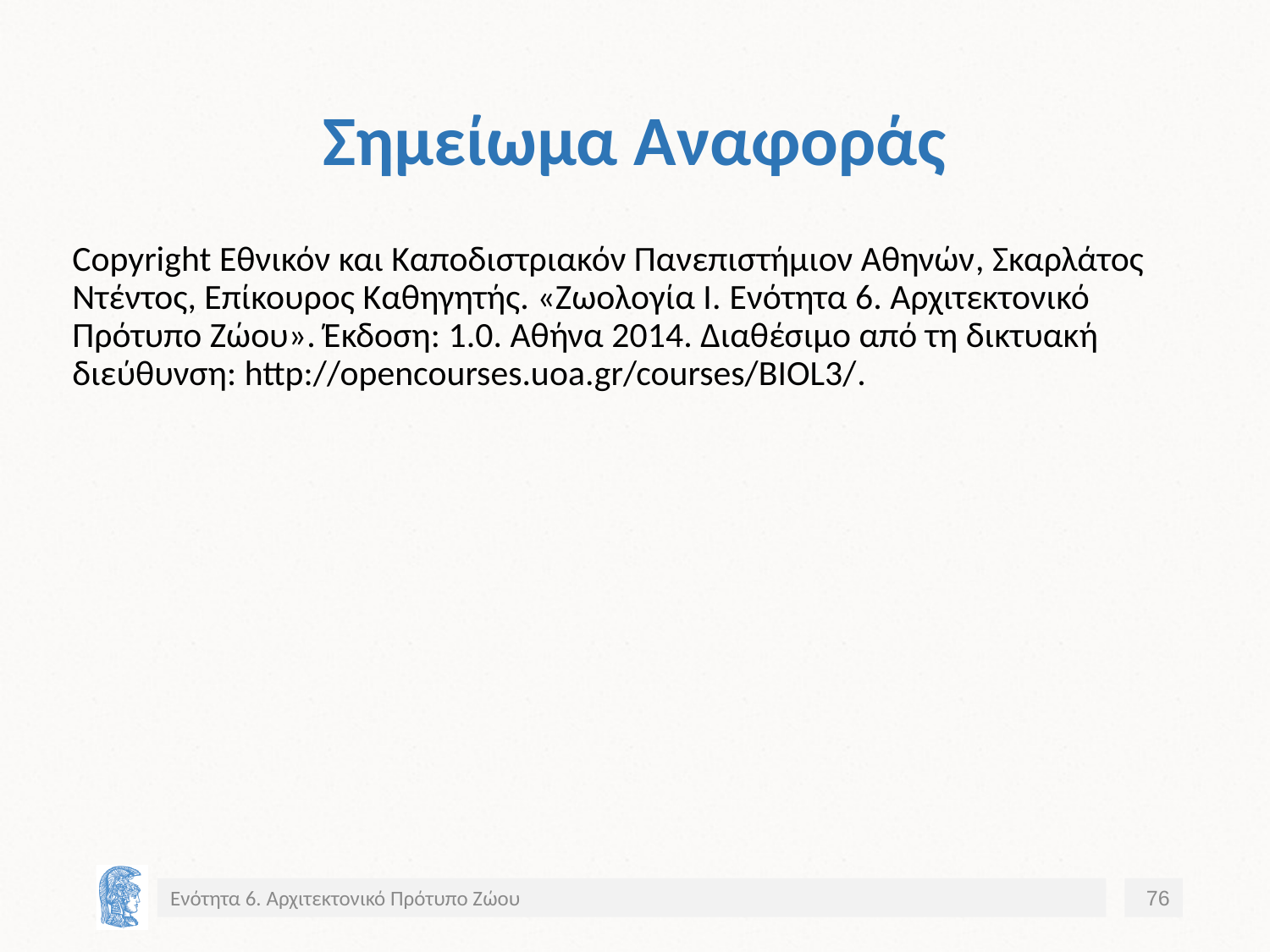

# Σημείωμα Αναφοράς
Copyright Εθνικόν και Καποδιστριακόν Πανεπιστήμιον Αθηνών, Σκαρλάτος Ντέντος, Επίκουρος Καθηγητής. «Ζωολογία Ι. Ενότητα 6. Αρχιτεκτονικό Πρότυπο Ζώου». Έκδοση: 1.0. Αθήνα 2014. Διαθέσιμο από τη δικτυακή διεύθυνση: http://opencourses.uoa.gr/courses/BIOL3/.

Ενότητα 6. Αρχιτεκτονικό Πρότυπο Ζώου
76